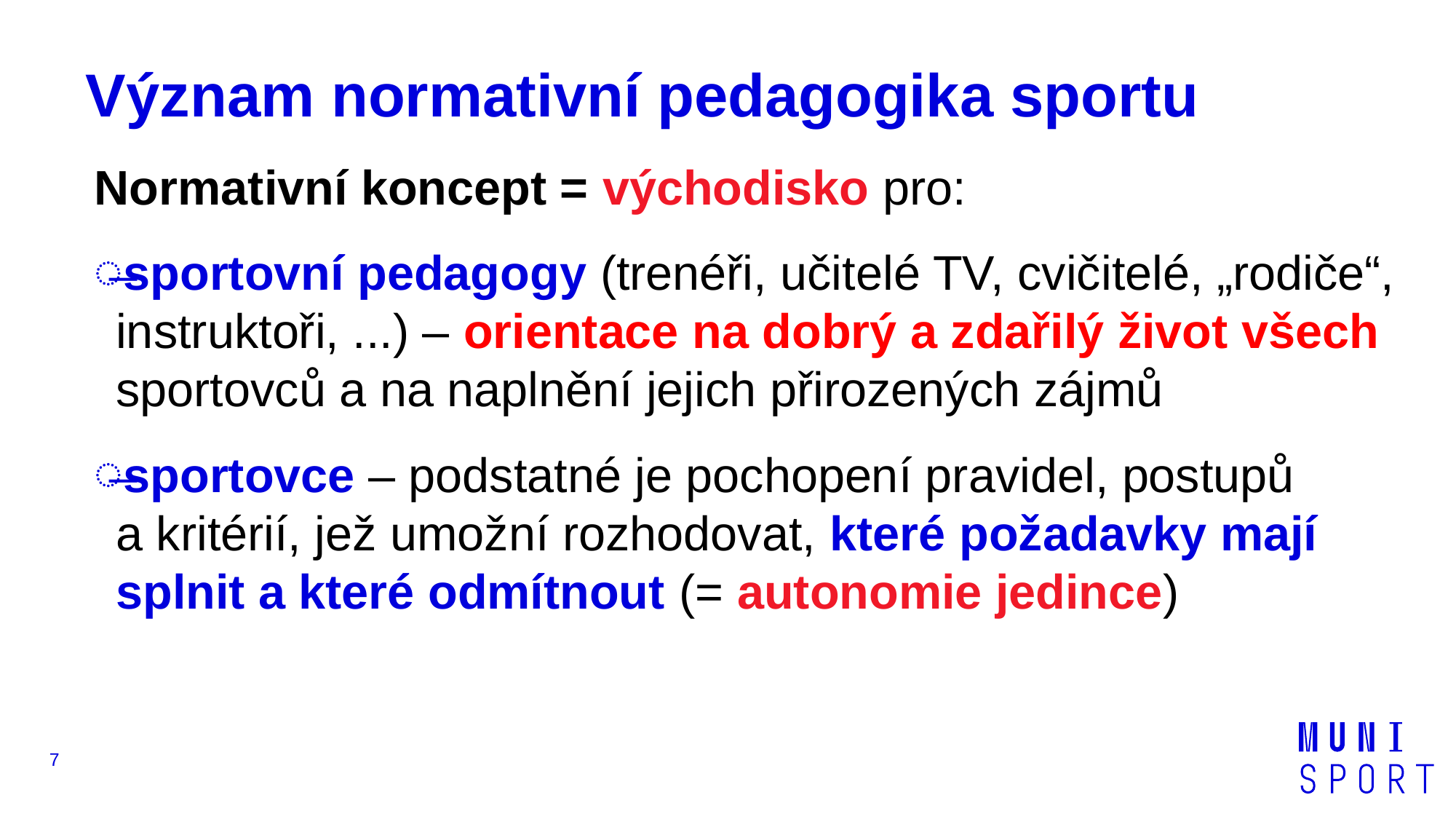

# Význam normativní pedagogika sportu
Normativní koncept = východisko pro:
sportovní pedagogy (trenéři, učitelé TV, cvičitelé, „rodiče“, instruktoři, ...) – orientace na dobrý a zdařilý život všech sportovců a na naplnění jejich přirozených zájmů
sportovce – podstatné je pochopení pravidel, postupů
a kritérií, jež umožní rozhodovat, které požadavky mají splnit a které odmítnout (= autonomie jedince)
7